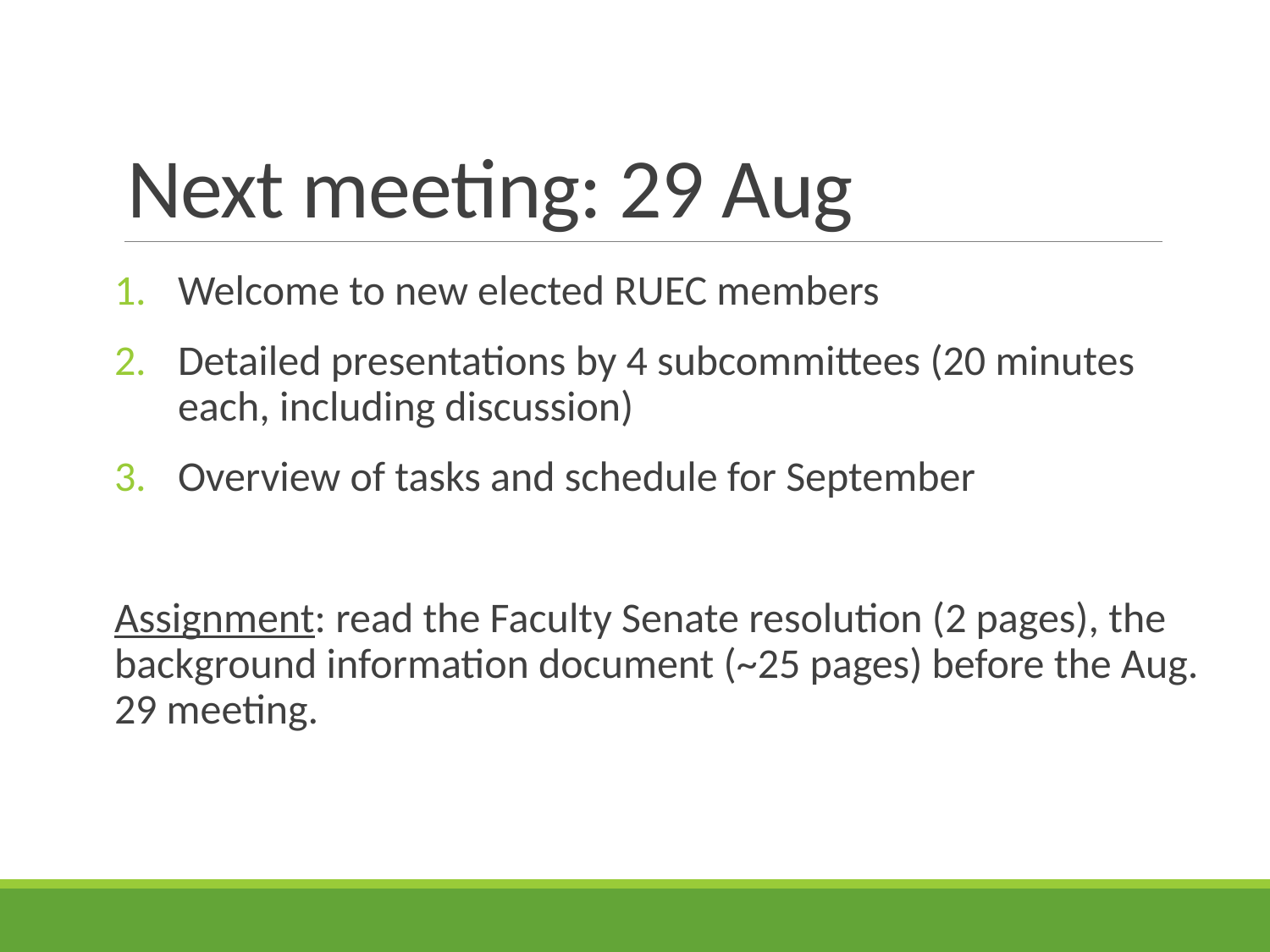

# Next meeting: 29 Aug
Welcome to new elected RUEC members
Detailed presentations by 4 subcommittees (20 minutes each, including discussion)
Overview of tasks and schedule for September

Assignment: read the Faculty Senate resolution (2 pages), the background information document (~25 pages) before the Aug. 29 meeting.